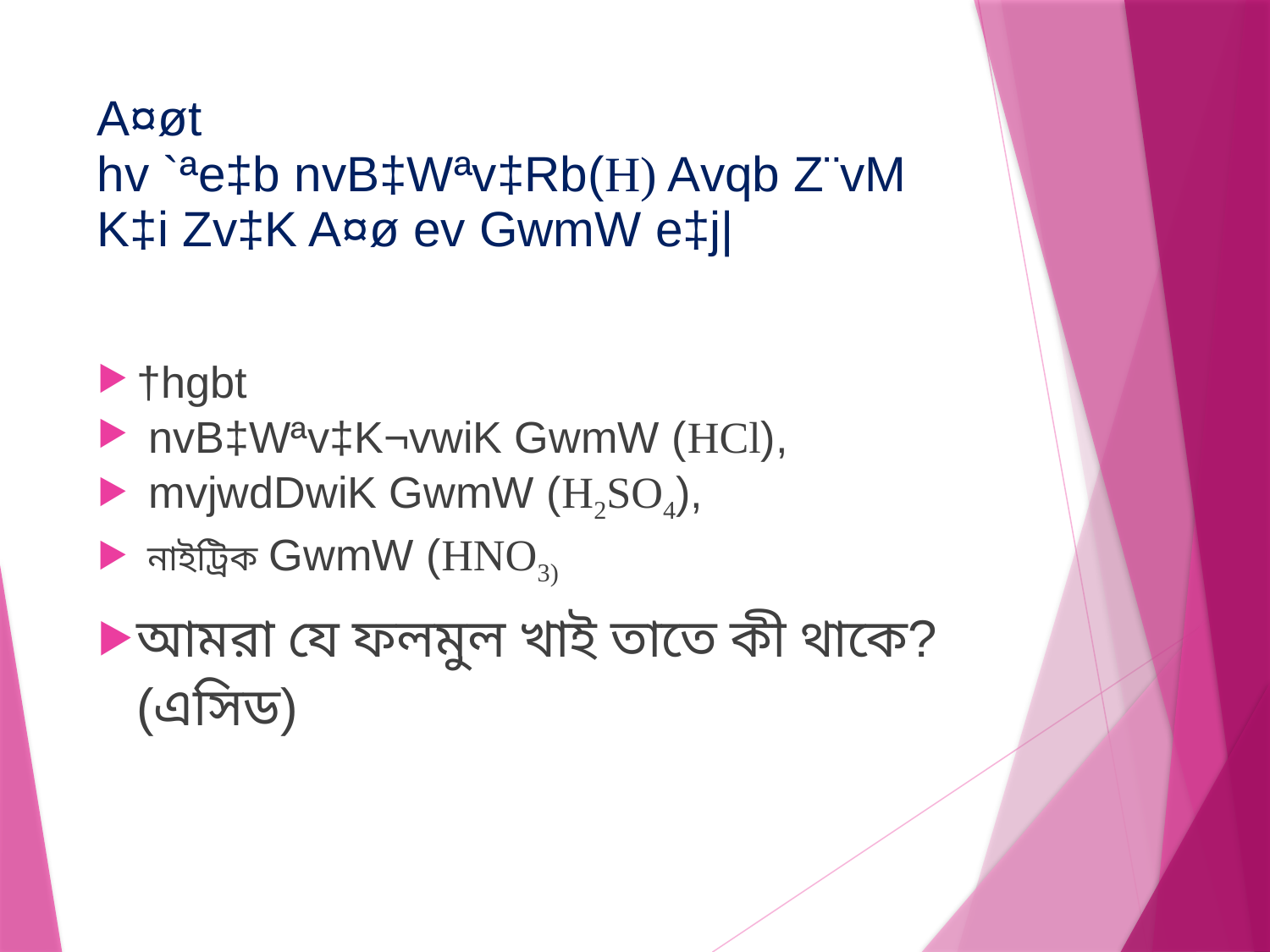

# A¤øt hv `ªe‡b nvB‡Wªv‡Rb(H) Avqb Z¨vM K‡i Zv‡K A¤ø ev GwmW e‡j|

†hgbt
 nvB‡Wªv‡K¬vwiK GwmW (HCl),
 mvjwdDwiK GwmW (H2SO4),
 নাইট্রিক GwmW (HNO3)

আমরা যে ফলমুল খাই তাতে কী থাকে?  (এসিড)